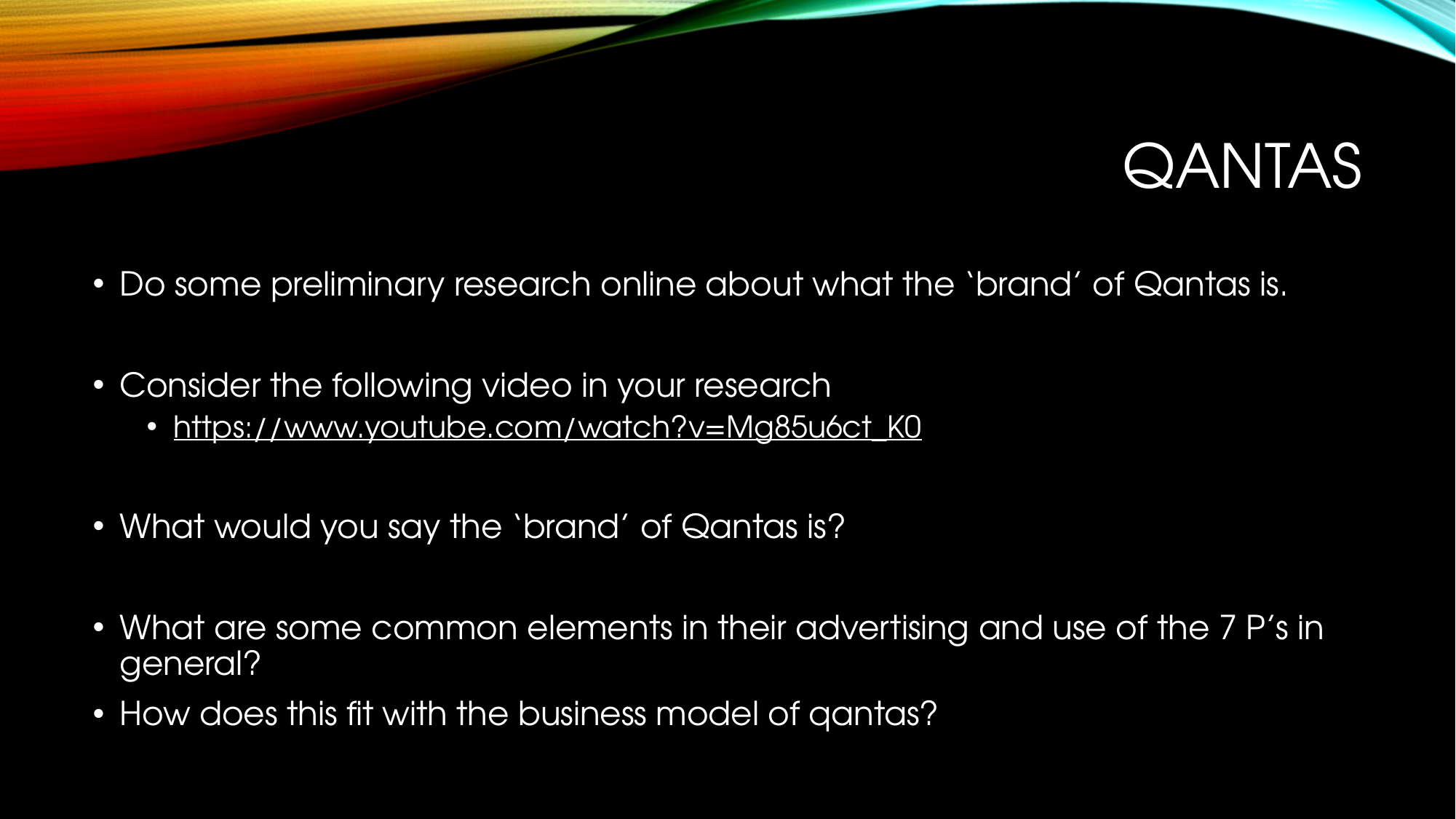

# QANTAS
Do some preliminary research online about what the ‘brand’ of Qantas is.

Consider the following video in your research
https://www.youtube.com/watch?v=Mg85u6ct_K0

What would you say the ‘brand’ of Qantas is?

What are some common elements in their advertising and use of the 7 P’s in general?
How does this fit with the business model of qantas?